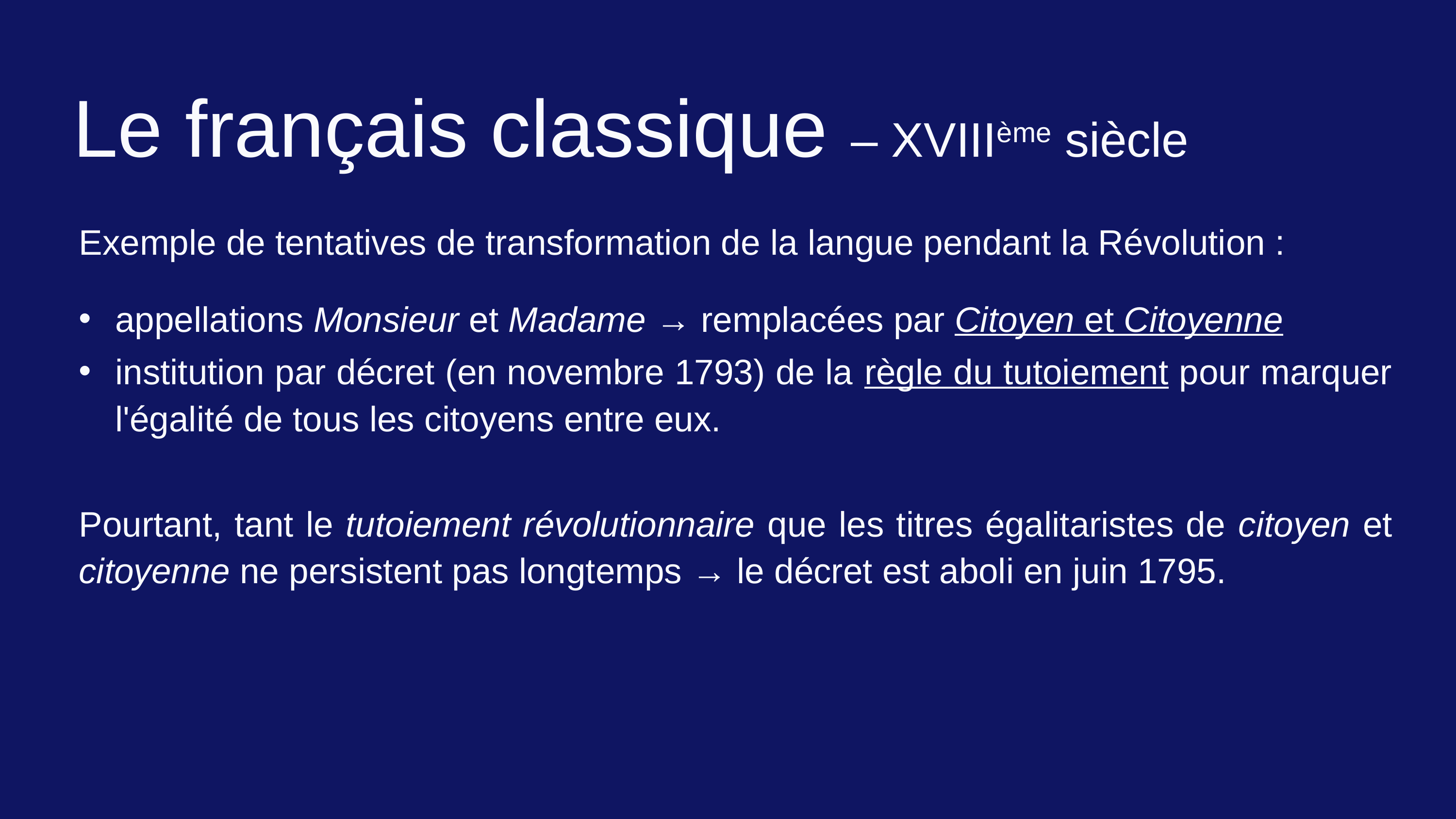

Le français classique – XVIIIème siècle
Exemple de tentatives de transformation de la langue pendant la Révolution :
appellations Monsieur et Madame → remplacées par Citoyen et Citoyenne
institution par décret (en novembre 1793) de la règle du tutoiement pour marquer l'égalité de tous les citoyens entre eux.

Pourtant, tant le tutoiement révolutionnaire que les titres égalitaristes de citoyen et citoyenne ne persistent pas longtemps → le décret est aboli en juin 1795.